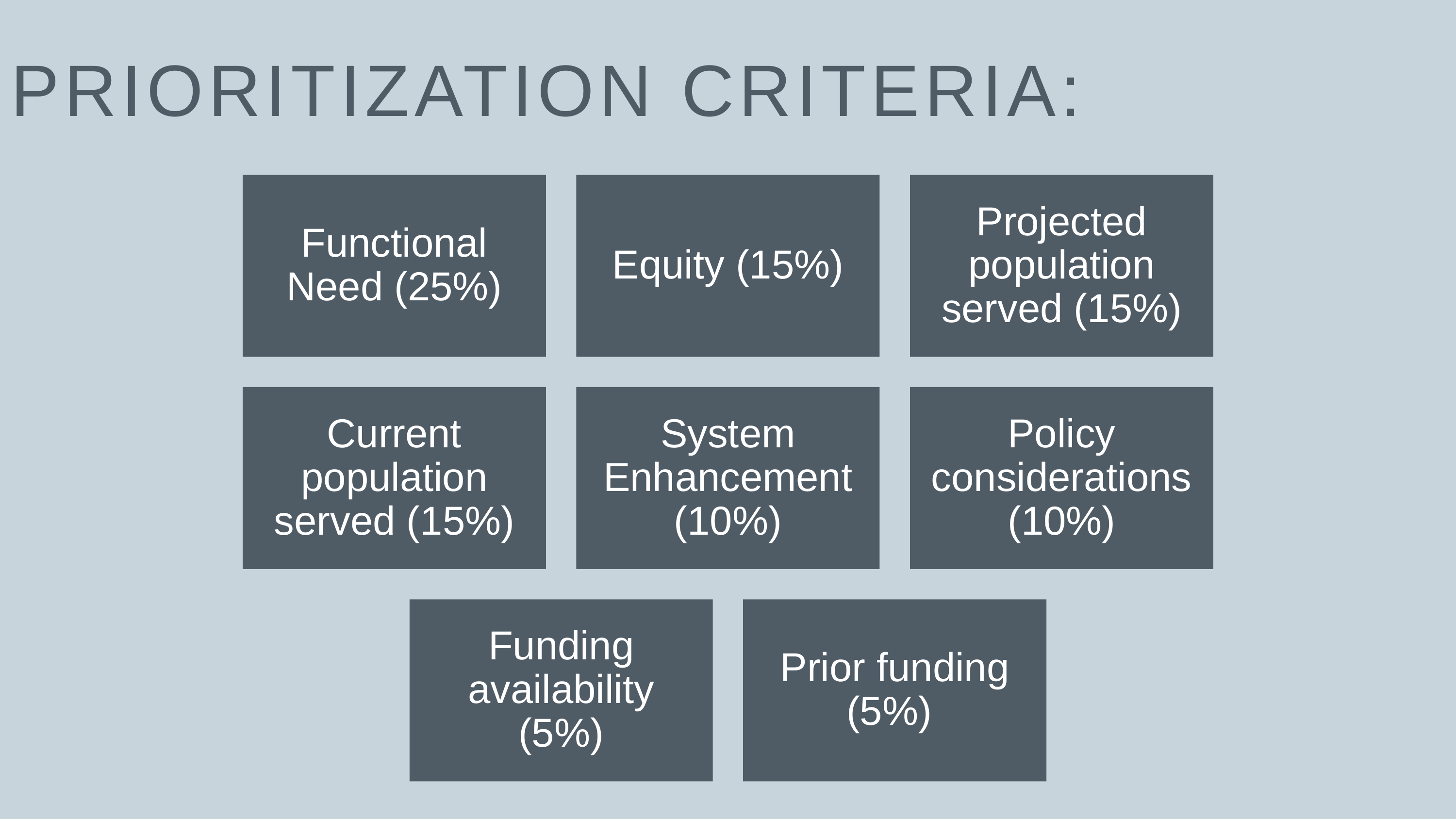

PRIORITIZATION CRITERIA:
Functional Need (25%)
Equity (15%)
Projected population served (15%)
Current population served (15%)
System Enhancement (10%)
Policy considerations (10%)
Funding availability (5%)
Prior funding (5%)